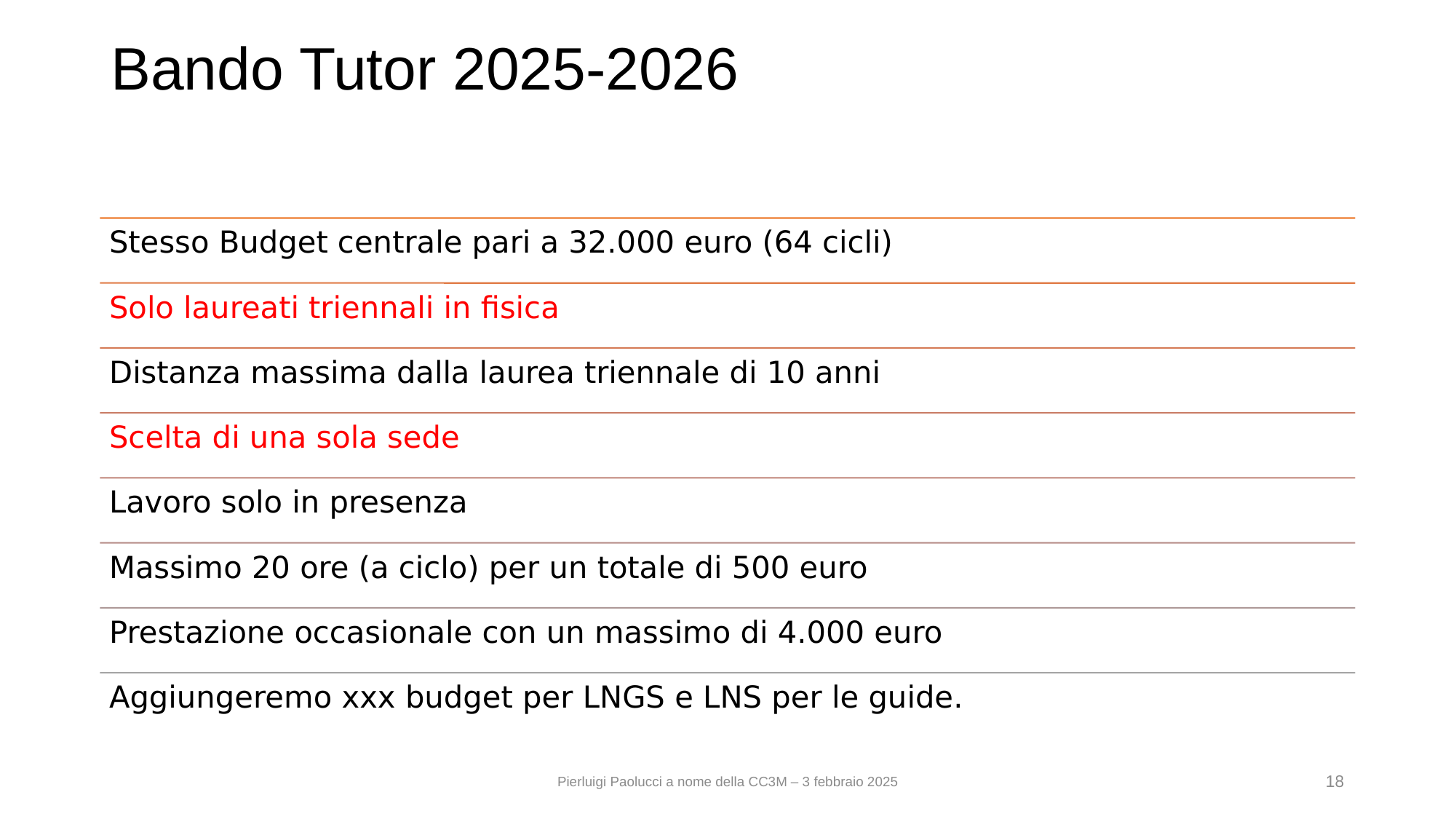

# Bando Tutor 2025-2026
Stesso Budget centrale pari a 32.000 euro (64 cicli)
Solo laureati triennali in fisica
Distanza massima dalla laurea triennale di 10 anni
Scelta di una sola sede
Lavoro solo in presenza
Massimo 20 ore (a ciclo) per un totale di 500 euro
Prestazione occasionale con un massimo di 4.000 euro
Aggiungeremo xxx budget per LNGS e LNS per le guide.
Pierluigi Paolucci a nome della CC3M – 3 febbraio 2025
18